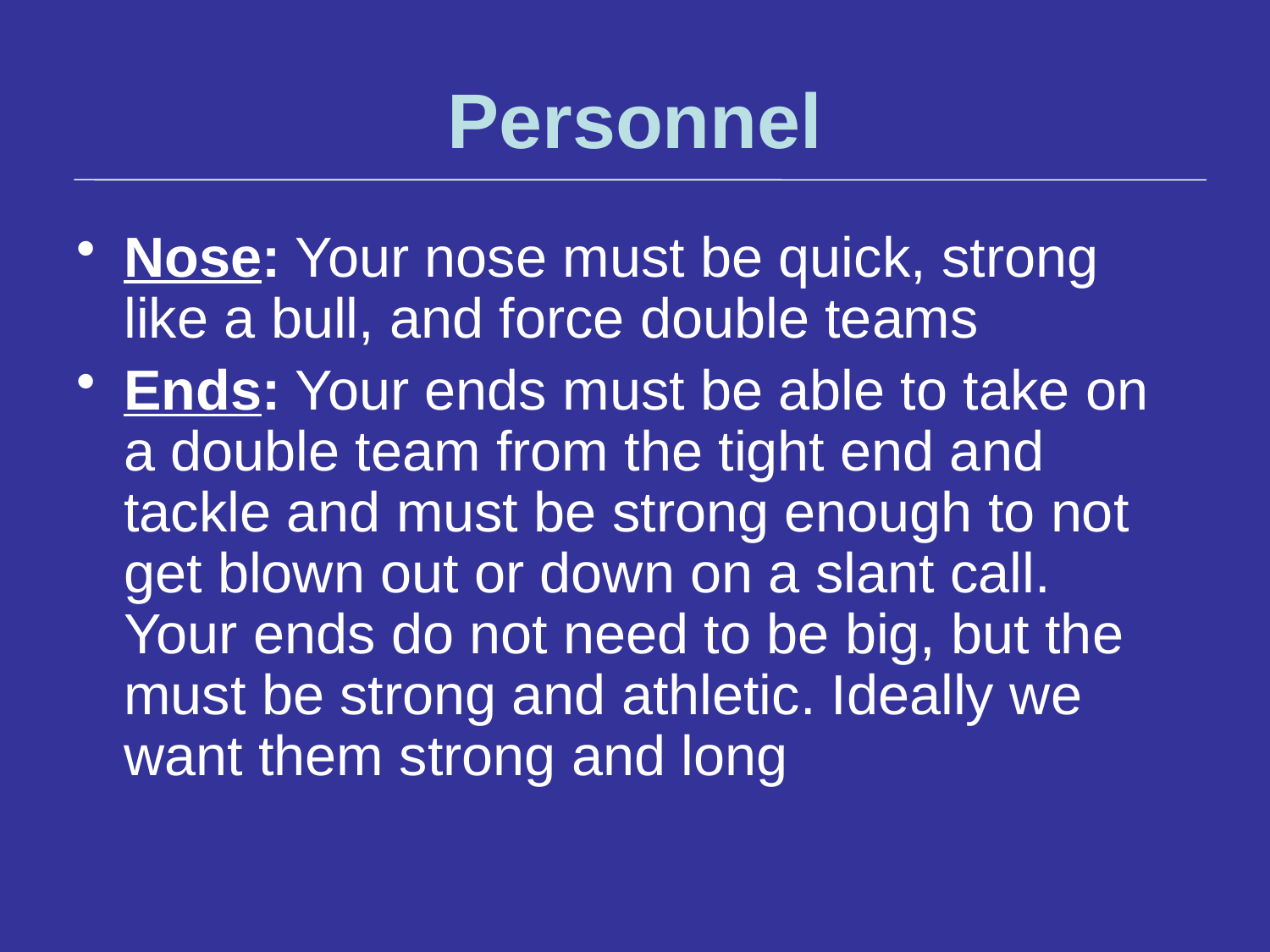

# Personnel

Nose: Your nose must be quick, strong like a bull, and force double teams
Ends: Your ends must be able to take on a double team from the tight end and tackle and must be strong enough to not get blown out or down on a slant call.  Your ends do not need to be big, but the must be strong and athletic. Ideally we want them strong and long